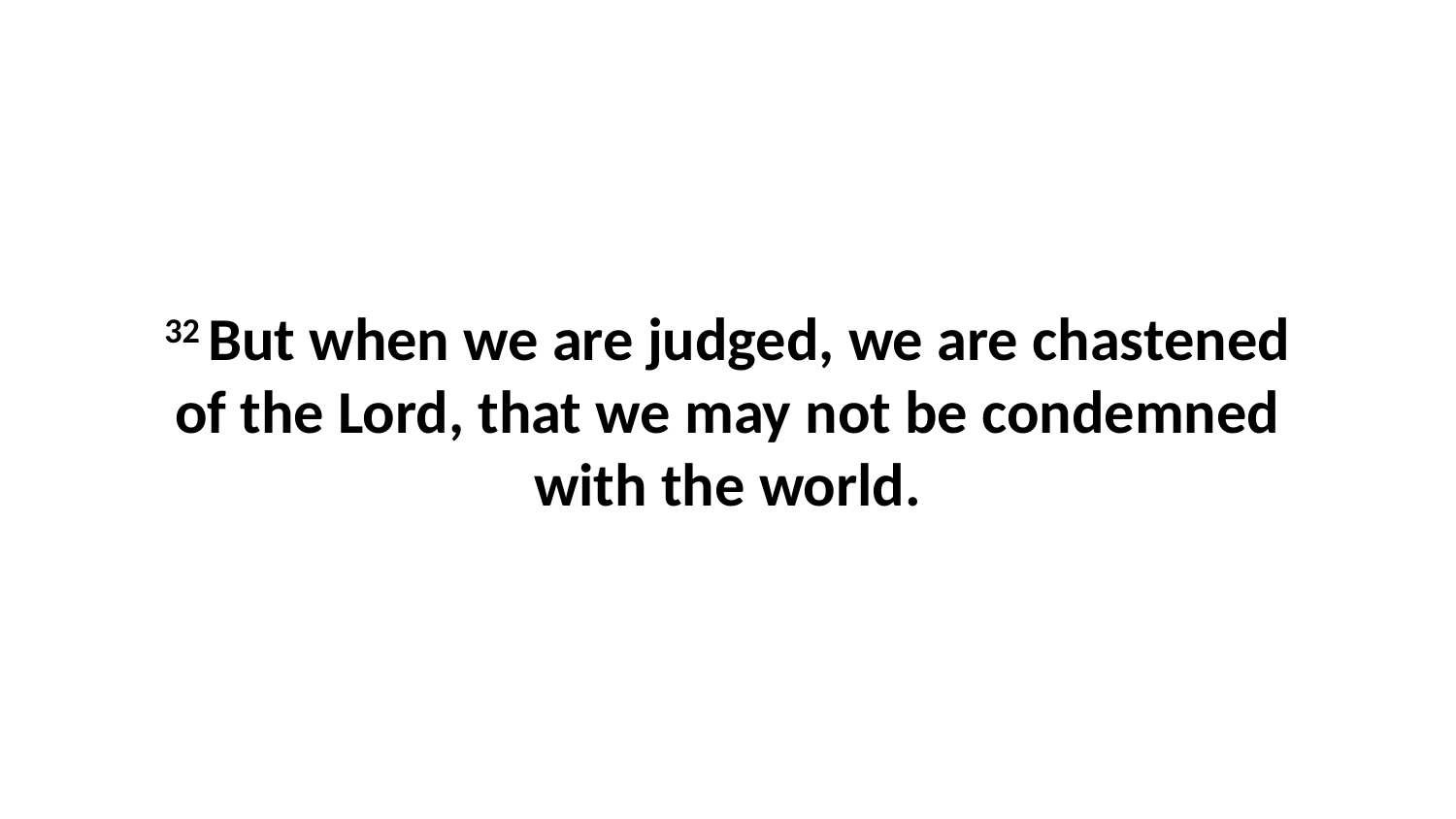

32 But when we are judged, we are chastened of the Lord, that we may not be condemned with the world.